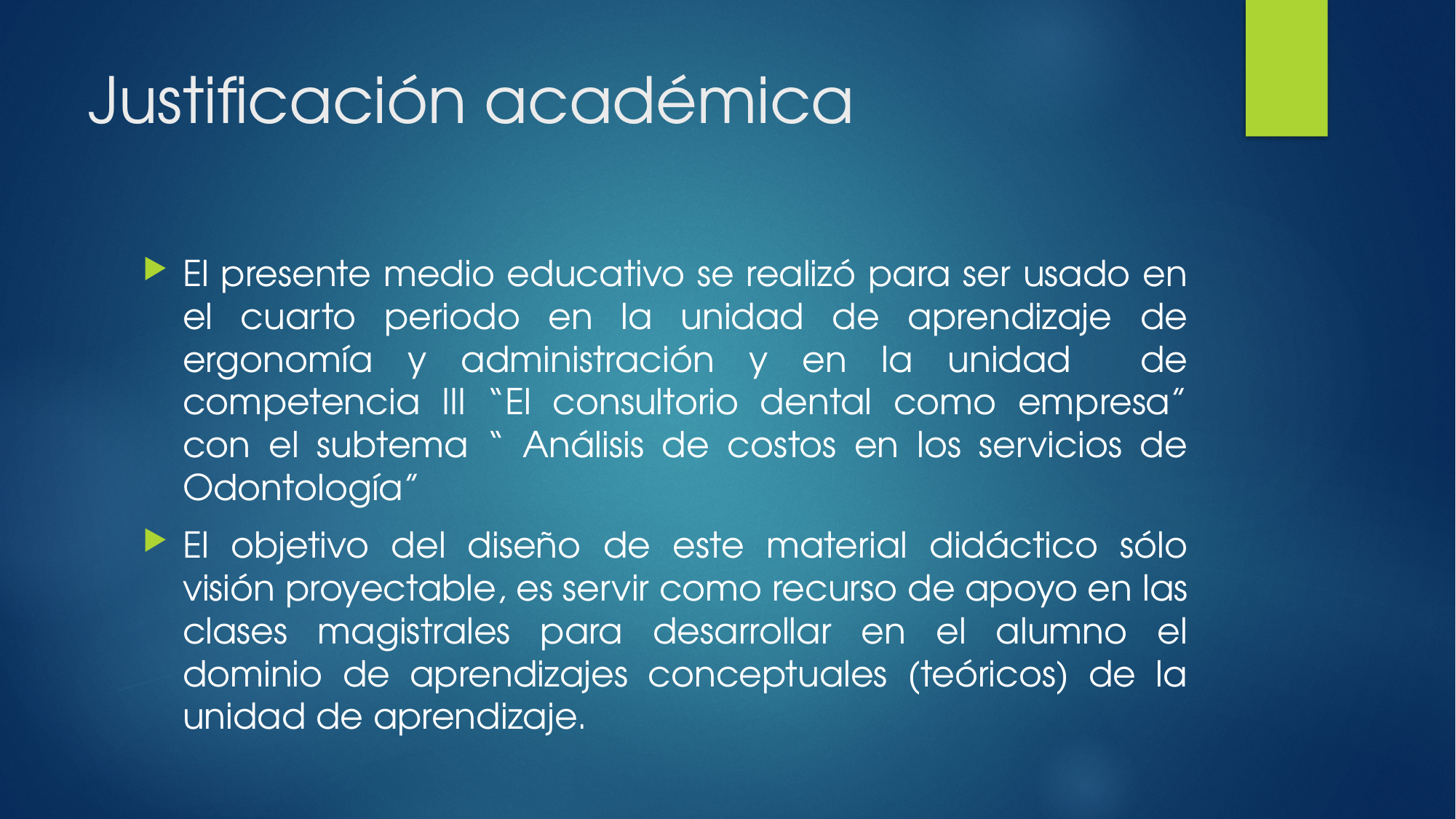

# Justificación académica
El presente medio educativo se realizó para ser usado en el cuarto periodo en la unidad de aprendizaje de ergonomía y administración y en la unidad  de competencia III “El consultorio dental como empresa” con el subtema “ Análisis de costos en los servicios de Odontología”
El objetivo del diseño de este material didáctico sólo visión proyectable, es servir como recurso de apoyo en las clases magistrales para desarrollar en el alumno el dominio de aprendizajes conceptuales (teóricos) de la unidad de aprendizaje.